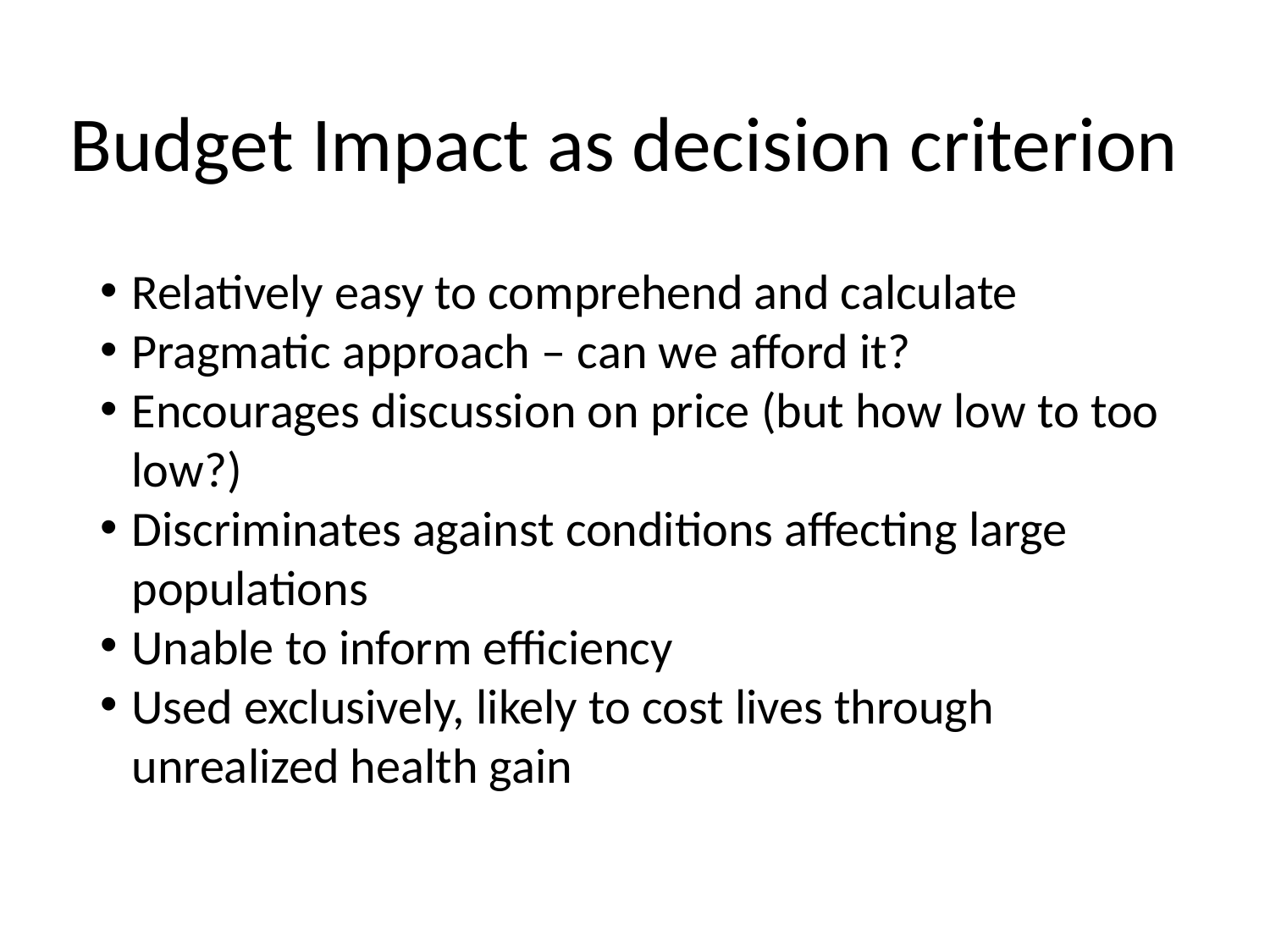

# Budget Impact as decision criterion
Relatively easy to comprehend and calculate
Pragmatic approach – can we afford it?
Encourages discussion on price (but how low to too low?)
Discriminates against conditions affecting large populations
Unable to inform efficiency
Used exclusively, likely to cost lives through unrealized health gain